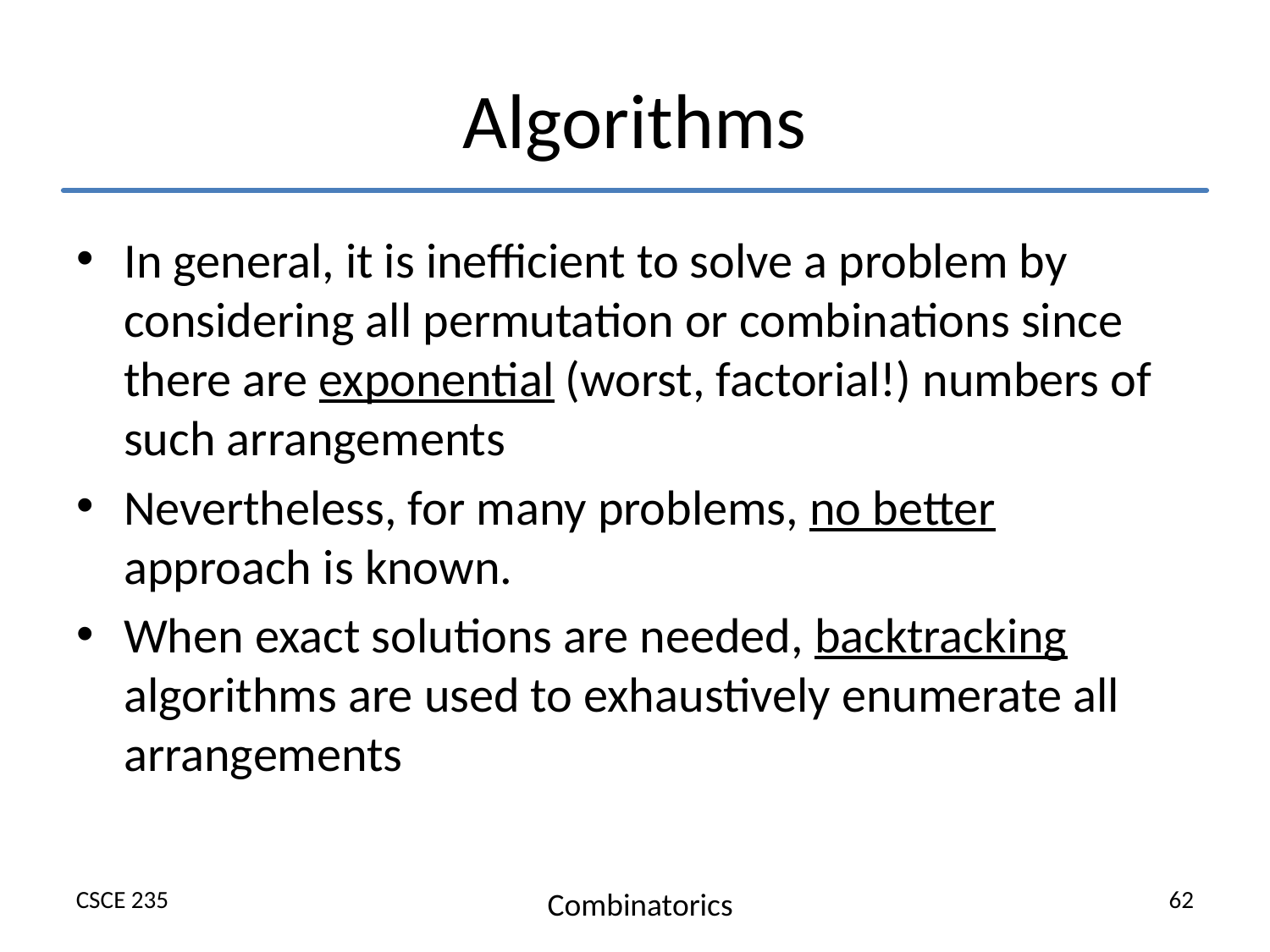

# Algorithms
In general, it is inefficient to solve a problem by considering all permutation or combinations since there are exponential (worst, factorial!) numbers of such arrangements
Nevertheless, for many problems, no better approach is known.
When exact solutions are needed, backtracking algorithms are used to exhaustively enumerate all arrangements